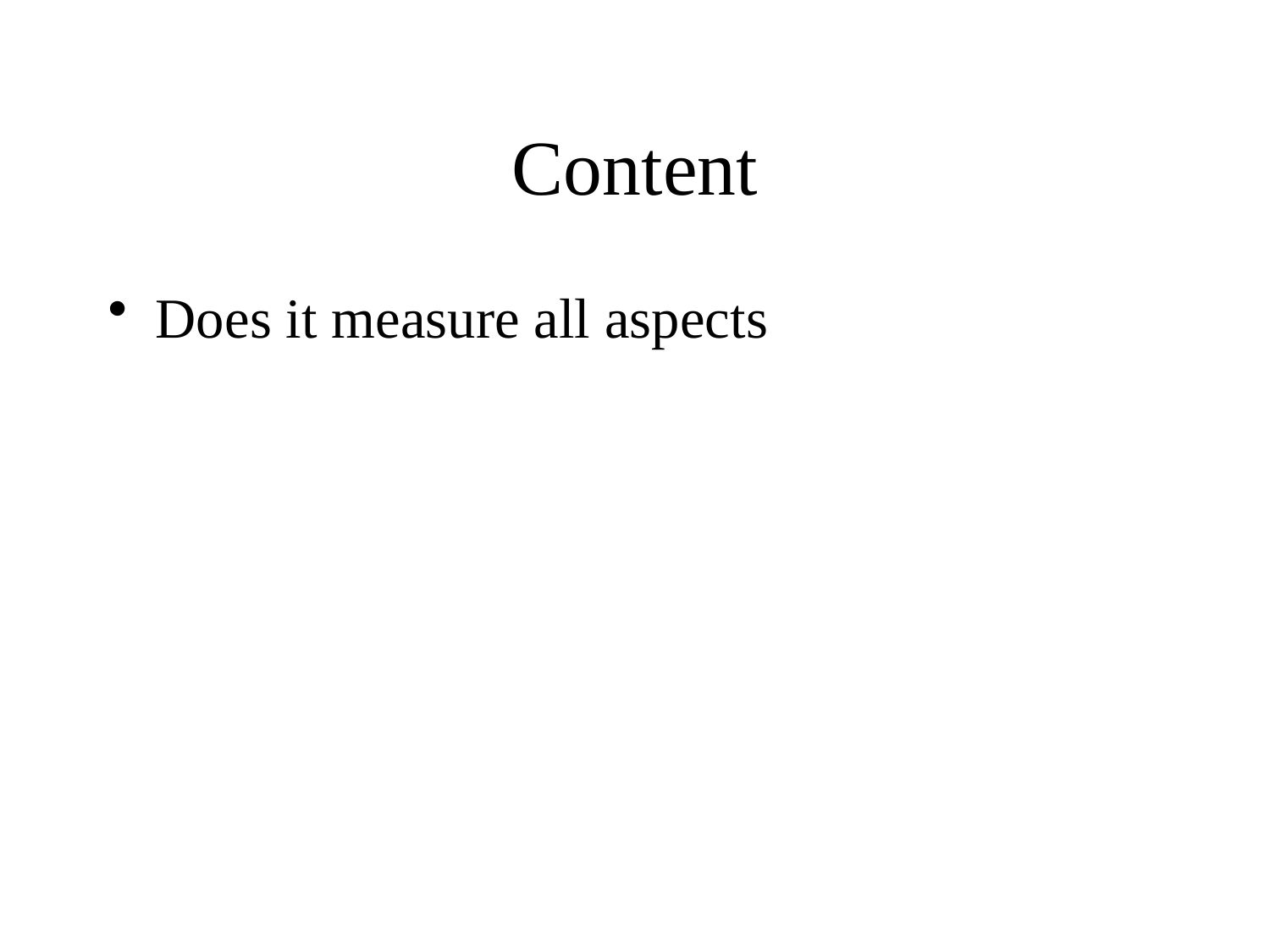

# Content
Does it measure all aspects